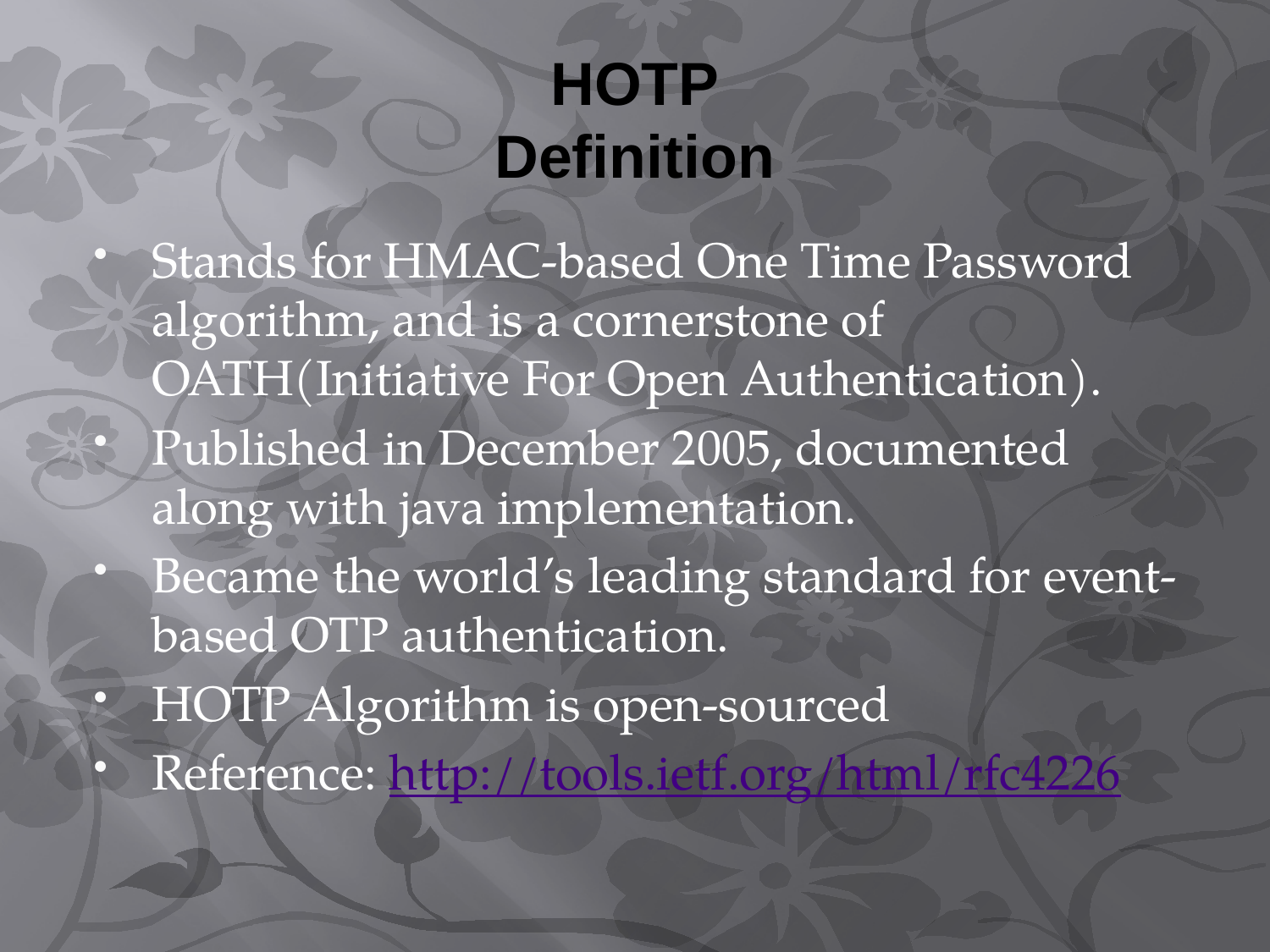

# HOTP Definition
Stands for HMAC-based One Time Password algorithm, and is a cornerstone of OATH(Initiative For Open Authentication).
Published in December 2005, documented along with java implementation.
Became the world’s leading standard for event-based OTP authentication.
HOTP Algorithm is open-sourced
Reference: http://tools.ietf.org/html/rfc4226